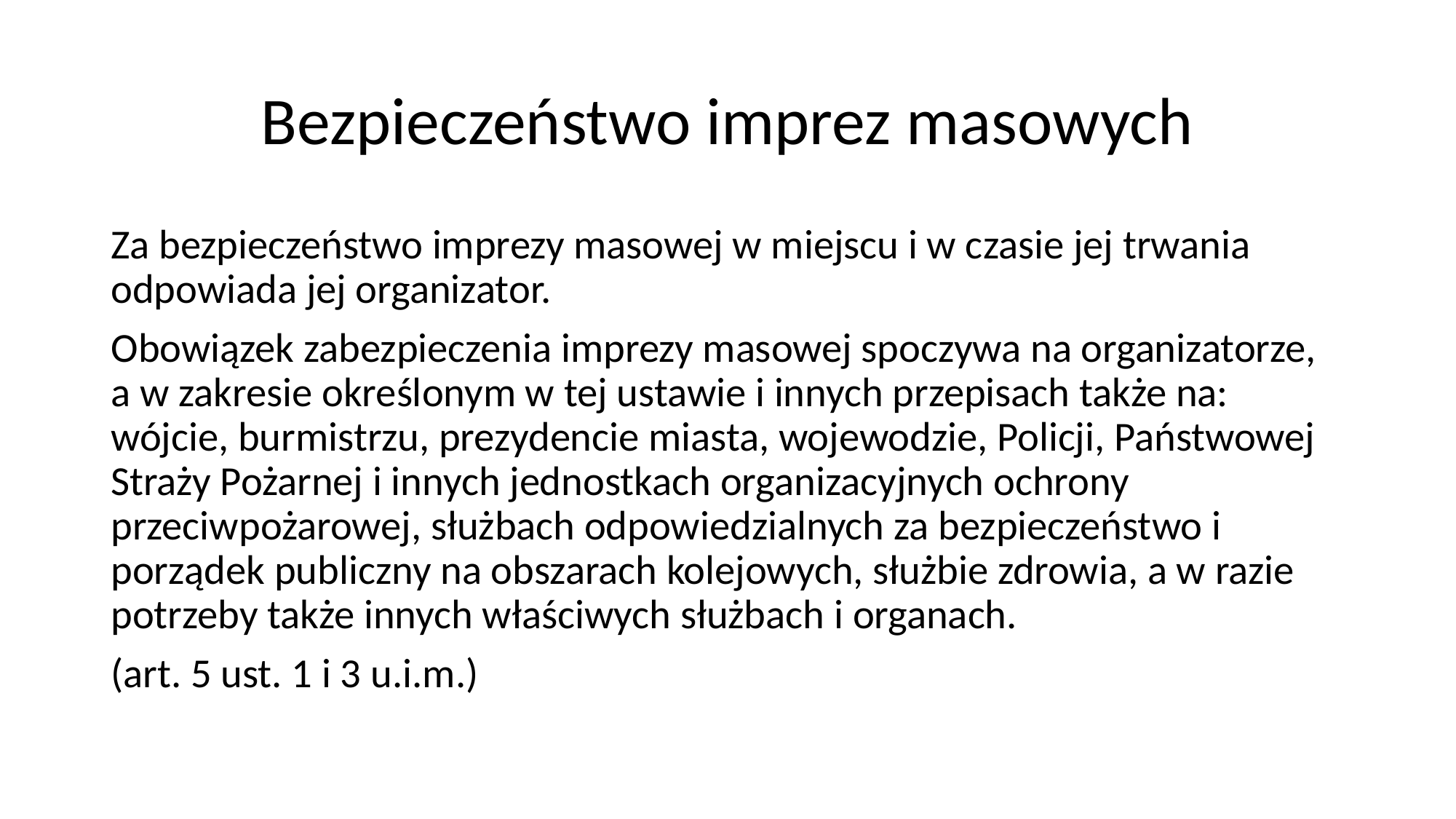

# Bezpieczeństwo imprez masowych
Za bezpieczeństwo imprezy masowej w miejscu i w czasie jej trwania odpowiada jej organizator.
Obowiązek zabezpieczenia imprezy masowej spoczywa na organizatorze, a w zakresie określonym w tej ustawie i innych przepisach także na: wójcie, burmistrzu, prezydencie miasta, wojewodzie, Policji, Państwowej Straży Pożarnej i innych jednostkach organizacyjnych ochrony przeciwpożarowej, służbach odpowiedzialnych za bezpieczeństwo i porządek publiczny na obszarach kolejowych, służbie zdrowia, a w razie potrzeby także innych właściwych służbach i organach.
(art. 5 ust. 1 i 3 u.i.m.)